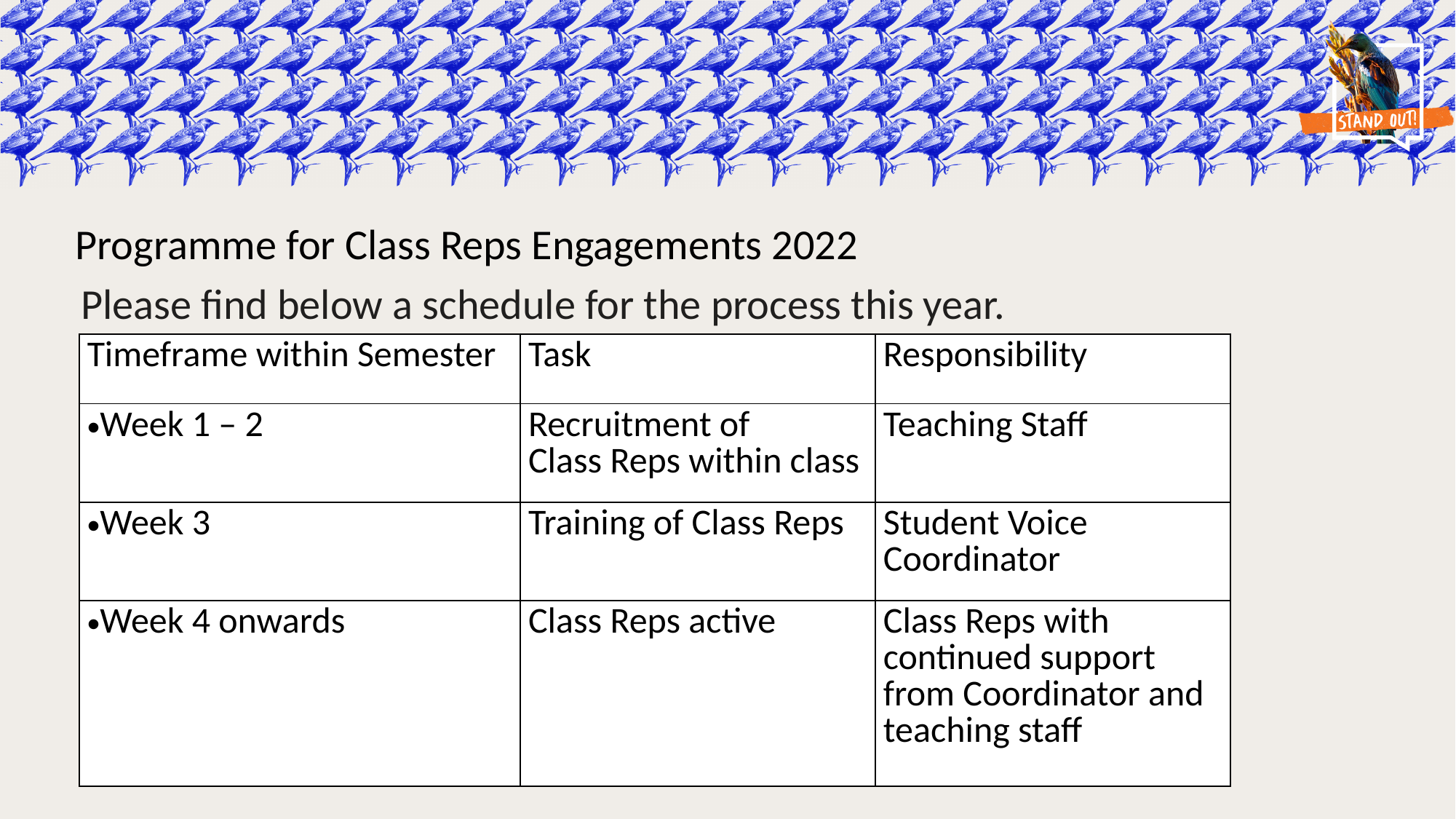

Programme for Class Reps Engagements 2022
Please find below a schedule for the process this year.
| Timeframe within Semester | Task | Responsibility |
| --- | --- | --- |
| Week 1 – 2 | Recruitment of Class Reps within class | Teaching Staff |
| Week 3 | Training of Class Reps | Student Voice Coordinator |
| Week 4 onwards | Class Reps active | Class Reps with continued support from Coordinator and teaching staff |